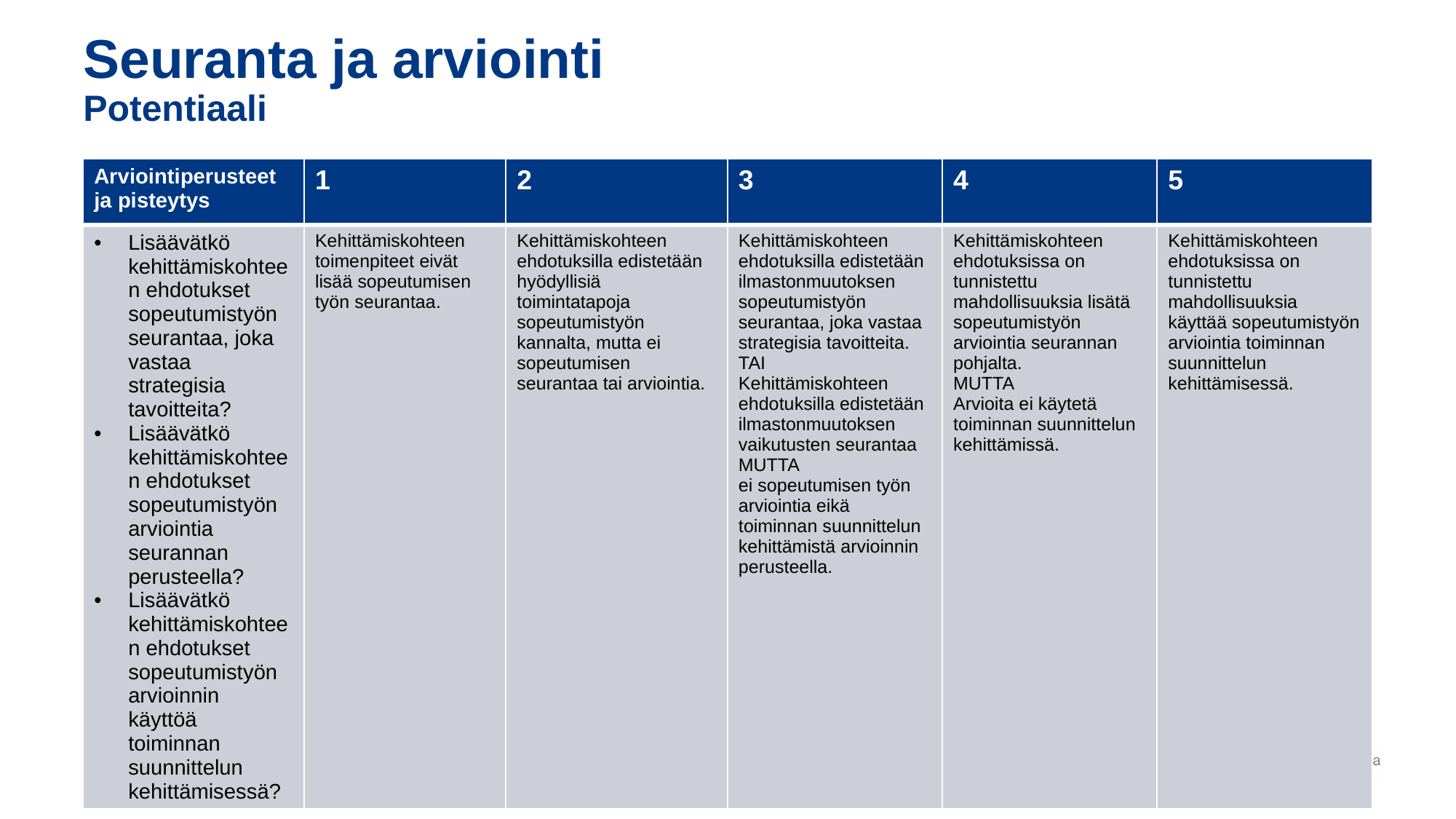

# Seuranta ja arviointi Potentiaali
| Arviointiperusteet ja pisteytys | 1 | 2 | 3 | 4 | 5 |
| --- | --- | --- | --- | --- | --- |
| Lisäävätkö kehittämiskohteen ehdotukset sopeutumistyön seurantaa, joka vastaa strategisia tavoitteita? Lisäävätkö kehittämiskohteen ehdotukset sopeutumistyön arviointia seurannan perusteella? Lisäävätkö kehittämiskohteen ehdotukset sopeutumistyön arvioinnin käyttöä toiminnan suunnittelun kehittämisessä? | Kehittämiskohteen toimenpiteet eivät lisää sopeutumisen työn seurantaa. | Kehittämiskohteen ehdotuksilla edistetään hyödyllisiä toimintatapoja sopeutumistyön kannalta, mutta ei sopeutumisen seurantaa tai arviointia. | Kehittämiskohteen ehdotuksilla edistetään ilmastonmuutoksen sopeutumistyön seurantaa, joka vastaa strategisia tavoitteita. TAI Kehittämiskohteen ehdotuksilla edistetään ilmastonmuutoksen vaikutusten seurantaa MUTTA ei sopeutumisen työn arviointia eikä toiminnan suunnittelun kehittämistä arvioinnin perusteella. | Kehittämiskohteen ehdotuksissa on tunnistettu mahdollisuuksia lisätä sopeutumistyön arviointia seurannan pohjalta. MUTTA Arvioita ei käytetä toiminnan suunnittelun kehittämissä. | Kehittämiskohteen ehdotuksissa on tunnistettu mahdollisuuksia käyttää sopeutumistyön arviointia toiminnan suunnittelun kehittämisessä. |